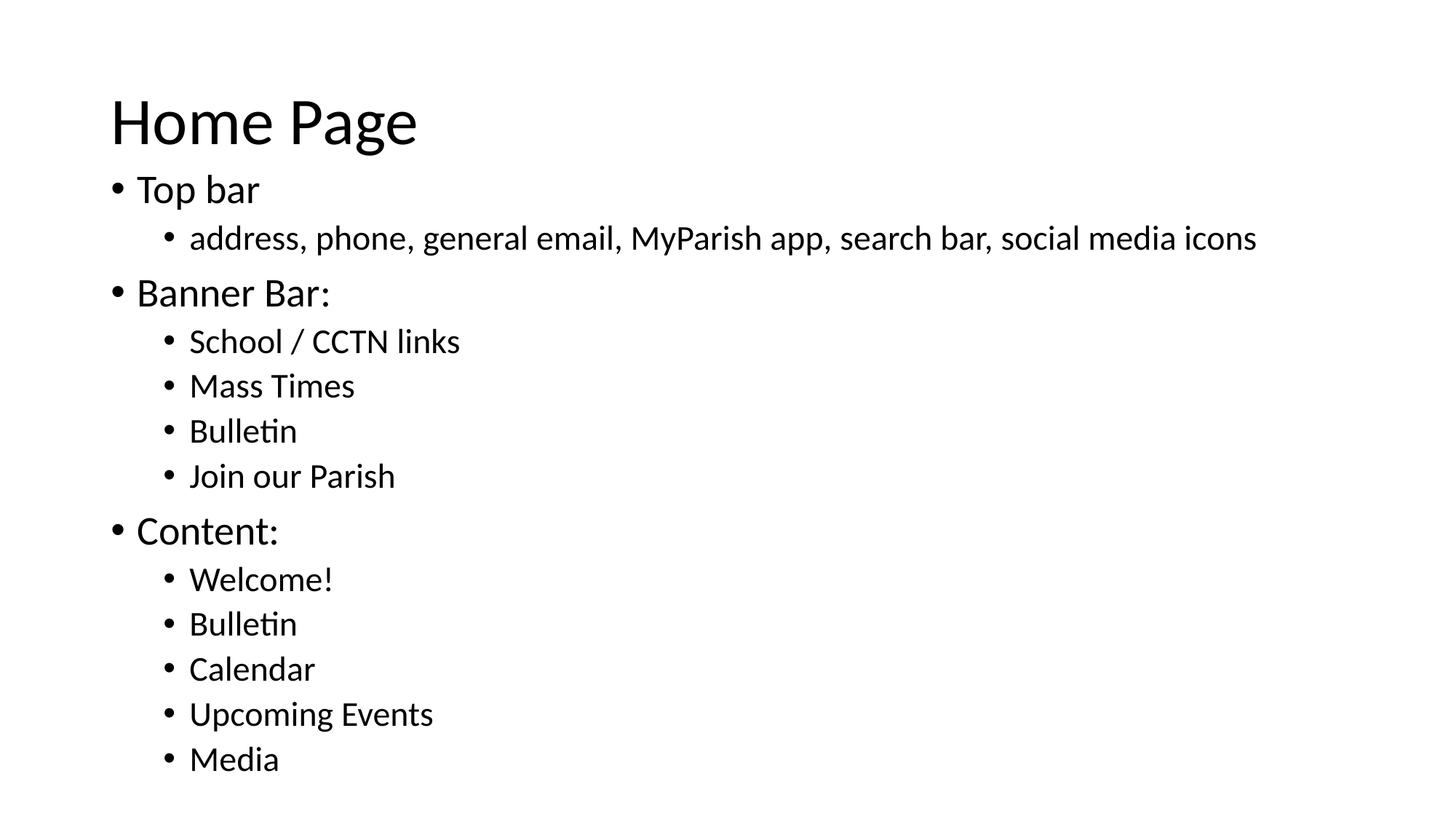

# Home Page
Top bar
address, phone, general email, MyParish app, search bar, social media icons
Banner Bar:
School / CCTN links
Mass Times
Bulletin
Join our Parish
Content:
Welcome!
Bulletin
Calendar
Upcoming Events
Media